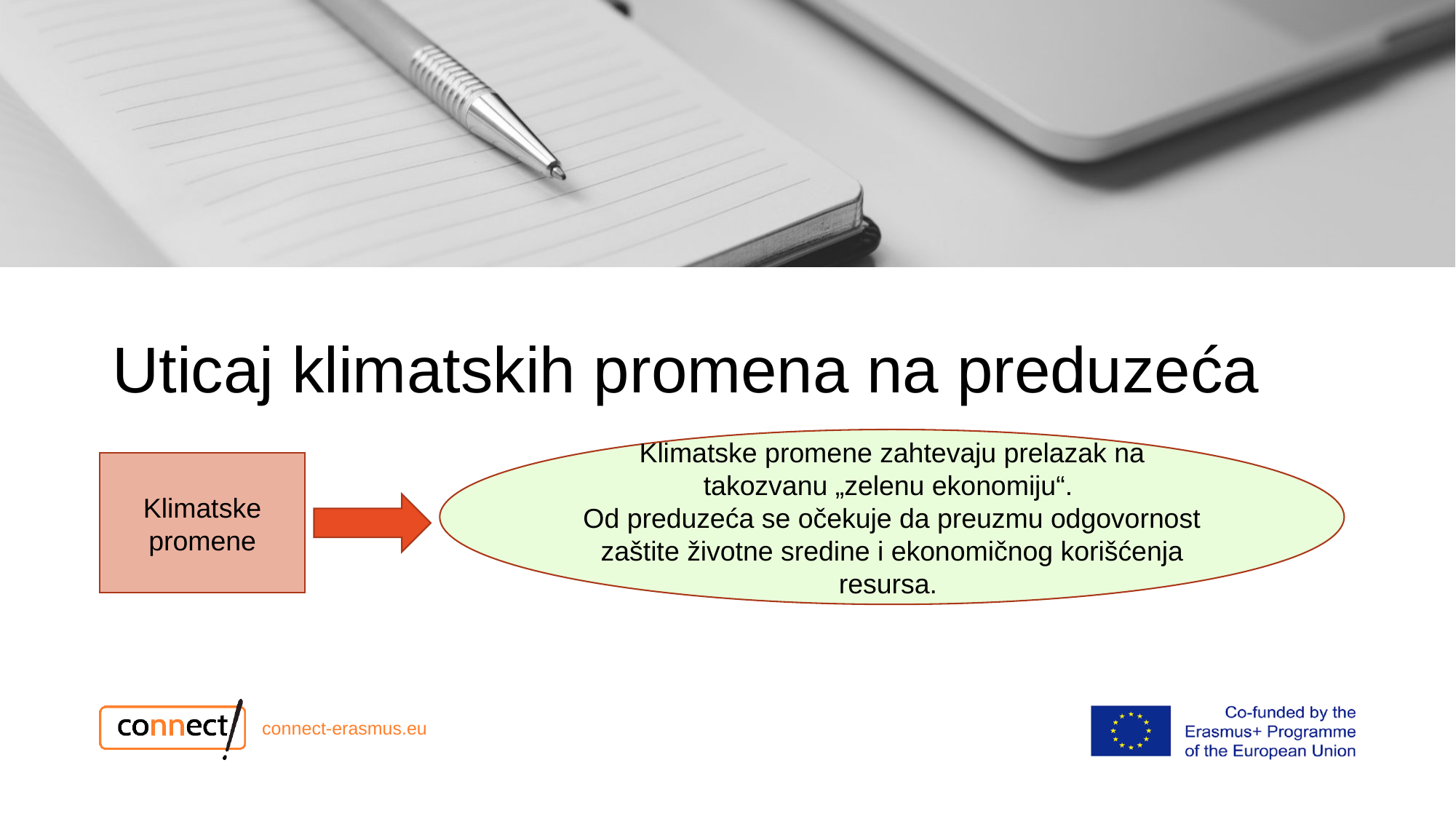

# Uticaj klimatskih promena na preduzeća
Klimatske promene zahtevaju prelazak na takozvanu „zelenu ekonomiju“.
Od preduzeća se očekuje da preuzmu odgovornost zaštite životne sredine i ekonomičnog korišćenja resursa.
Klimatske promene

connect-erasmus.eu